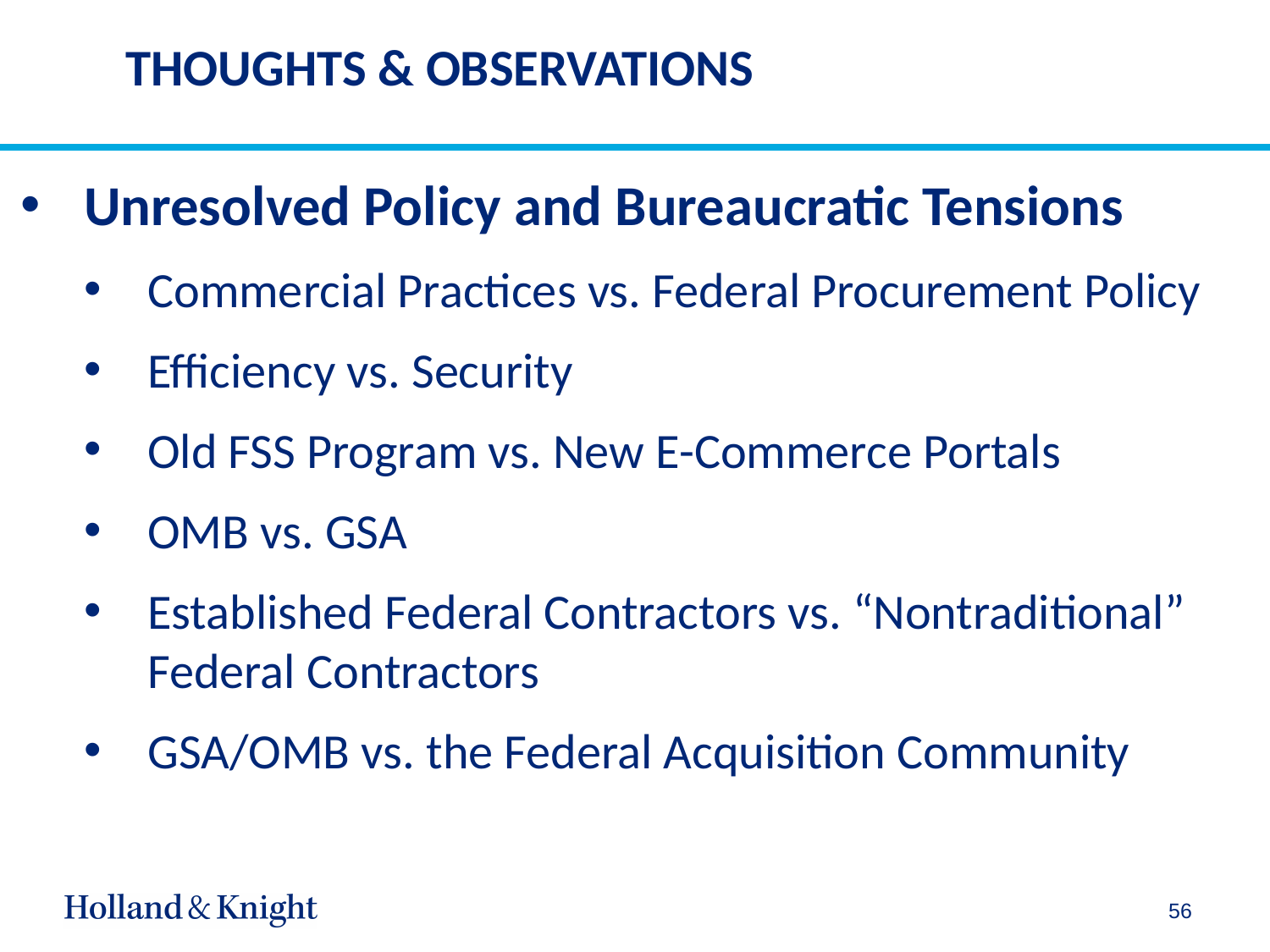

# THOUGHTS & OBSERVATIONS
Unresolved Policy and Bureaucratic Tensions
Commercial Practices vs. Federal Procurement Policy
Efficiency vs. Security
Old FSS Program vs. New E-Commerce Portals
OMB vs. GSA
Established Federal Contractors vs. “Nontraditional” Federal Contractors
GSA/OMB vs. the Federal Acquisition Community

56